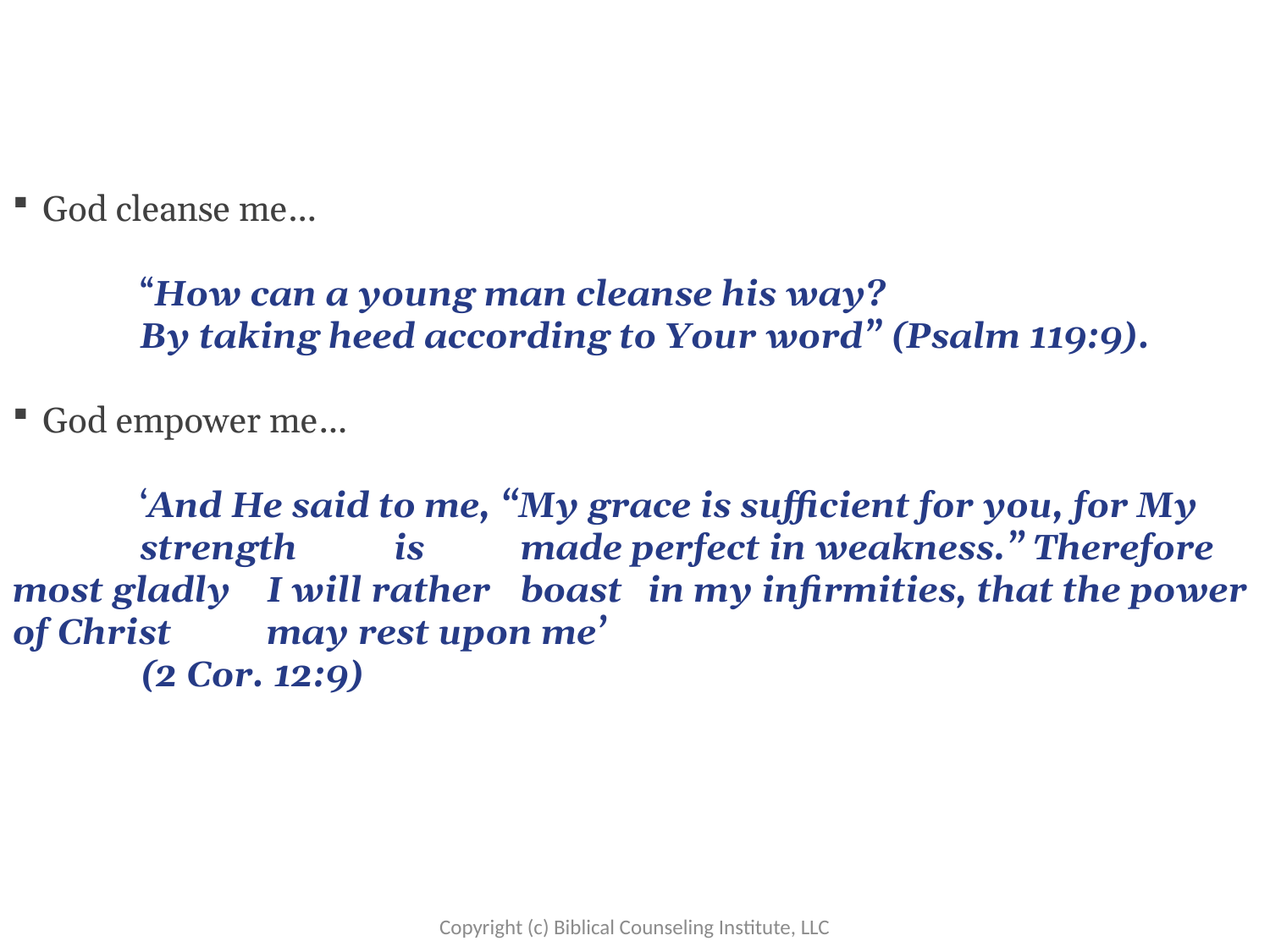

God cleanse me…

	“How can a young man cleanse his way?
	By taking heed according to Your word” (Psalm 119:9).

God empower me…

	‘And He said to me, “My grace is sufficient for you, for My 	strength 	is 	made perfect in weakness.” Therefore most gladly 	I will rather 	boast 	in my infirmities, that the power of Christ 	may rest upon me’
	(2 Cor. 12:9)
Copyright (c) Biblical Counseling Institute, LLC